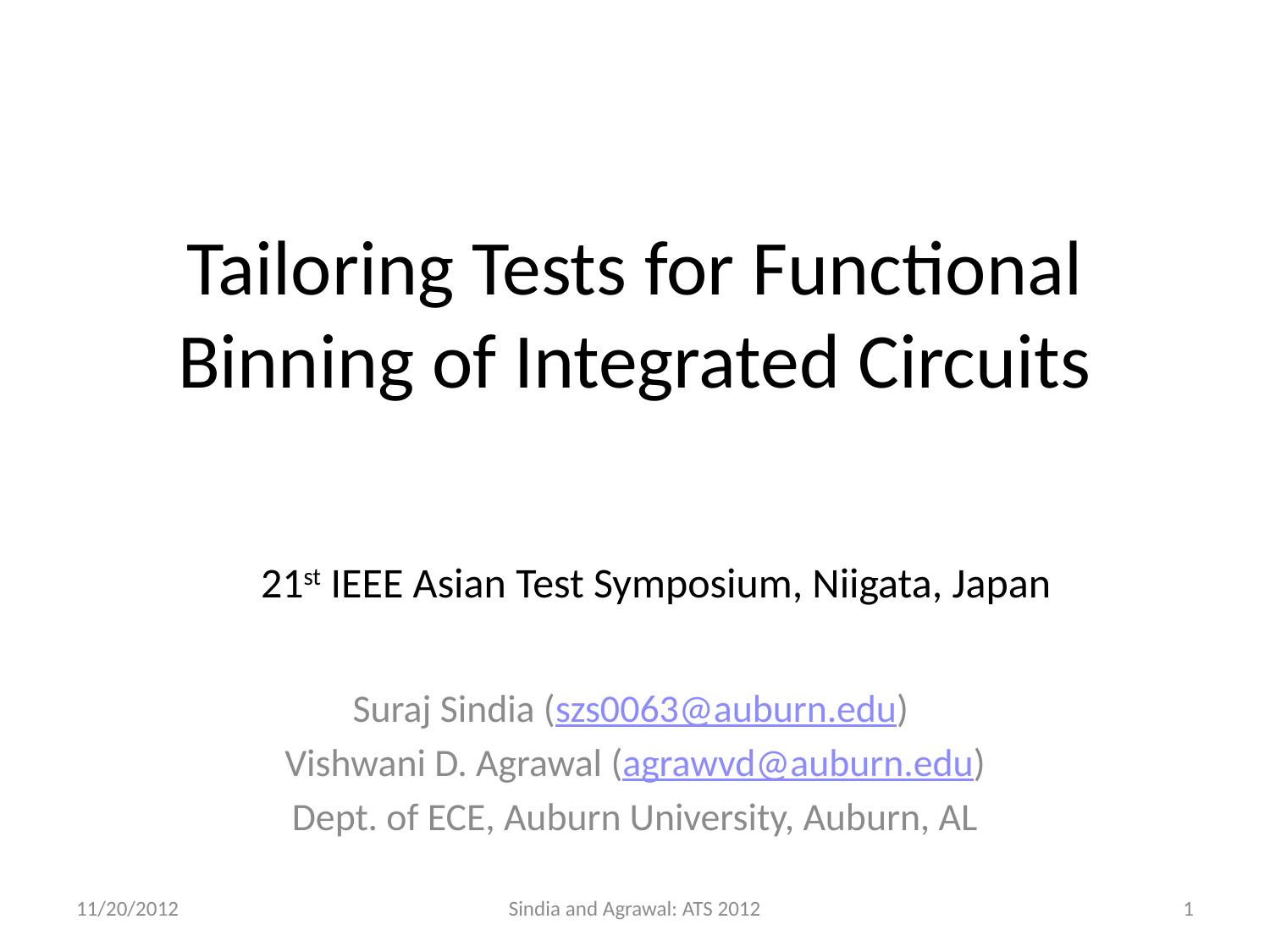

# Tailoring Tests for Functional Binning of Integrated Circuits
21st IEEE Asian Test Symposium, Niigata, Japan
Suraj Sindia (szs0063@auburn.edu)
Vishwani D. Agrawal (agrawvd@auburn.edu)
Dept. of ECE, Auburn University, Auburn, AL
11/20/2012
Sindia and Agrawal: ATS 2012
1